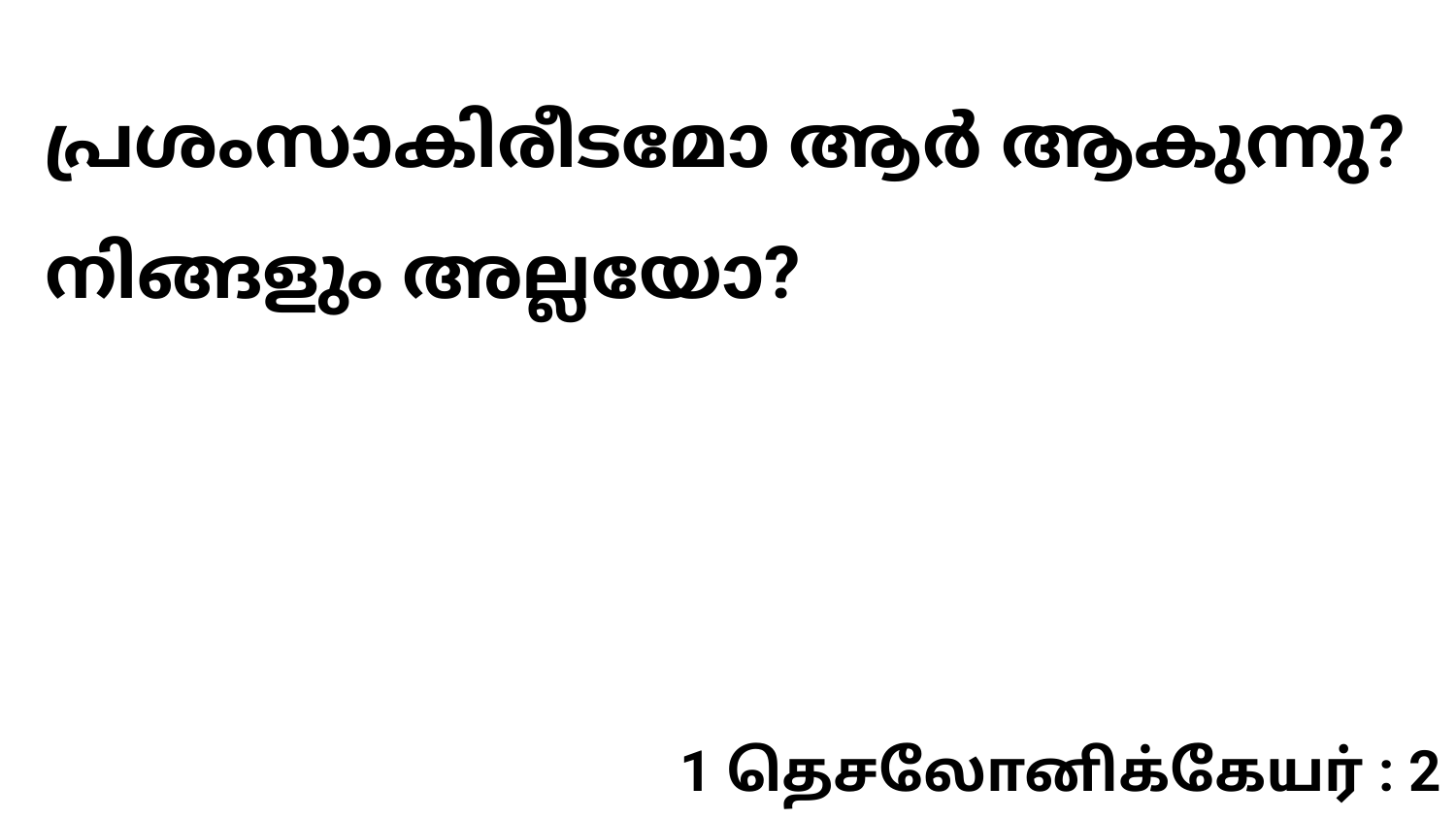

പ്രശംസാകിരീടമോ ആർ ആകുന്നു? നിങ്ങളും അല്ലയോ?
1 தெசலோனிக்கேயர் : 2